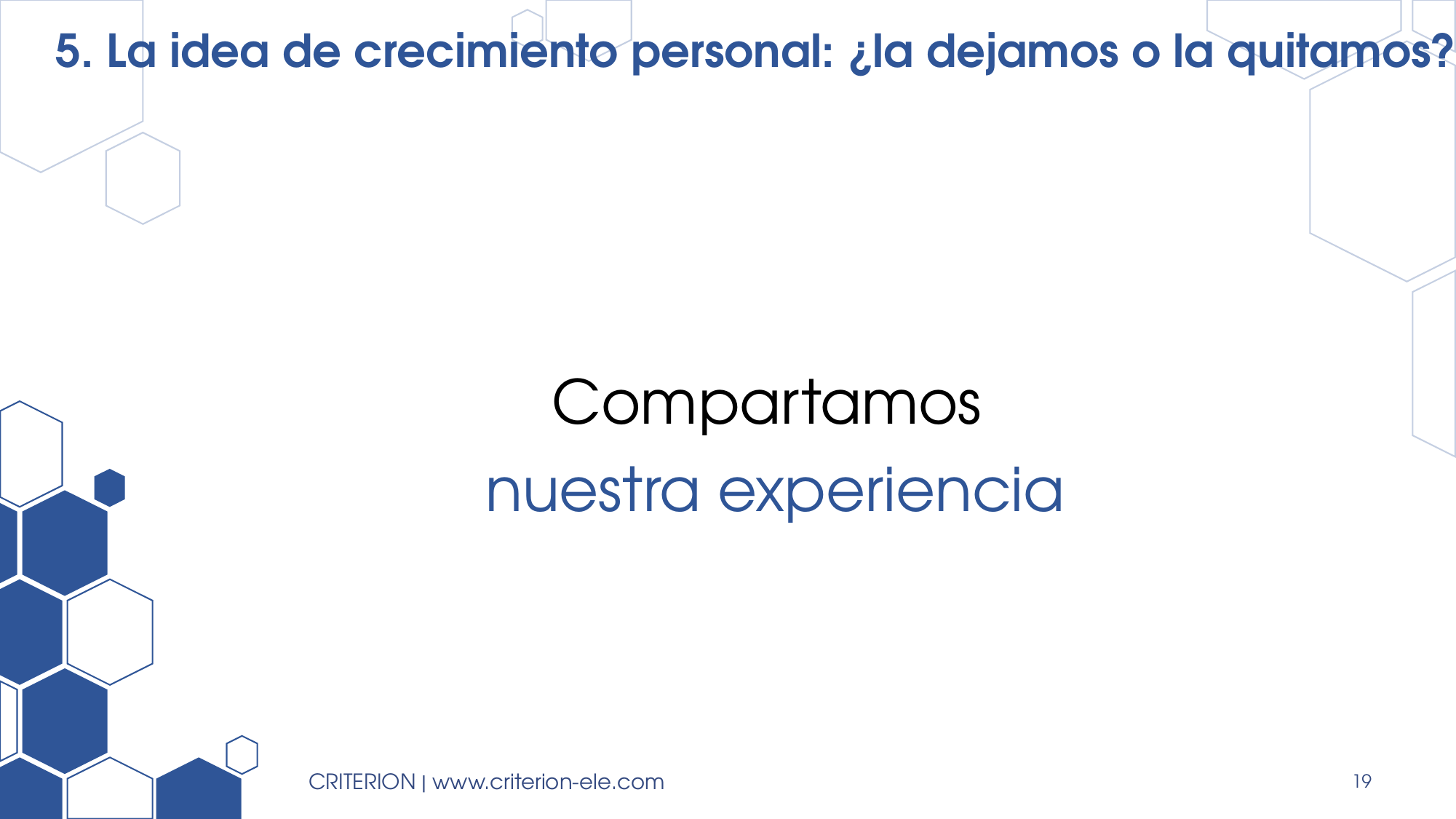

# 5. La idea de crecimiento personal: ¿la dejamos o la quitamos?
Compartamos
nuestra experiencia
CRITERION | www.criterion-ele.com
19